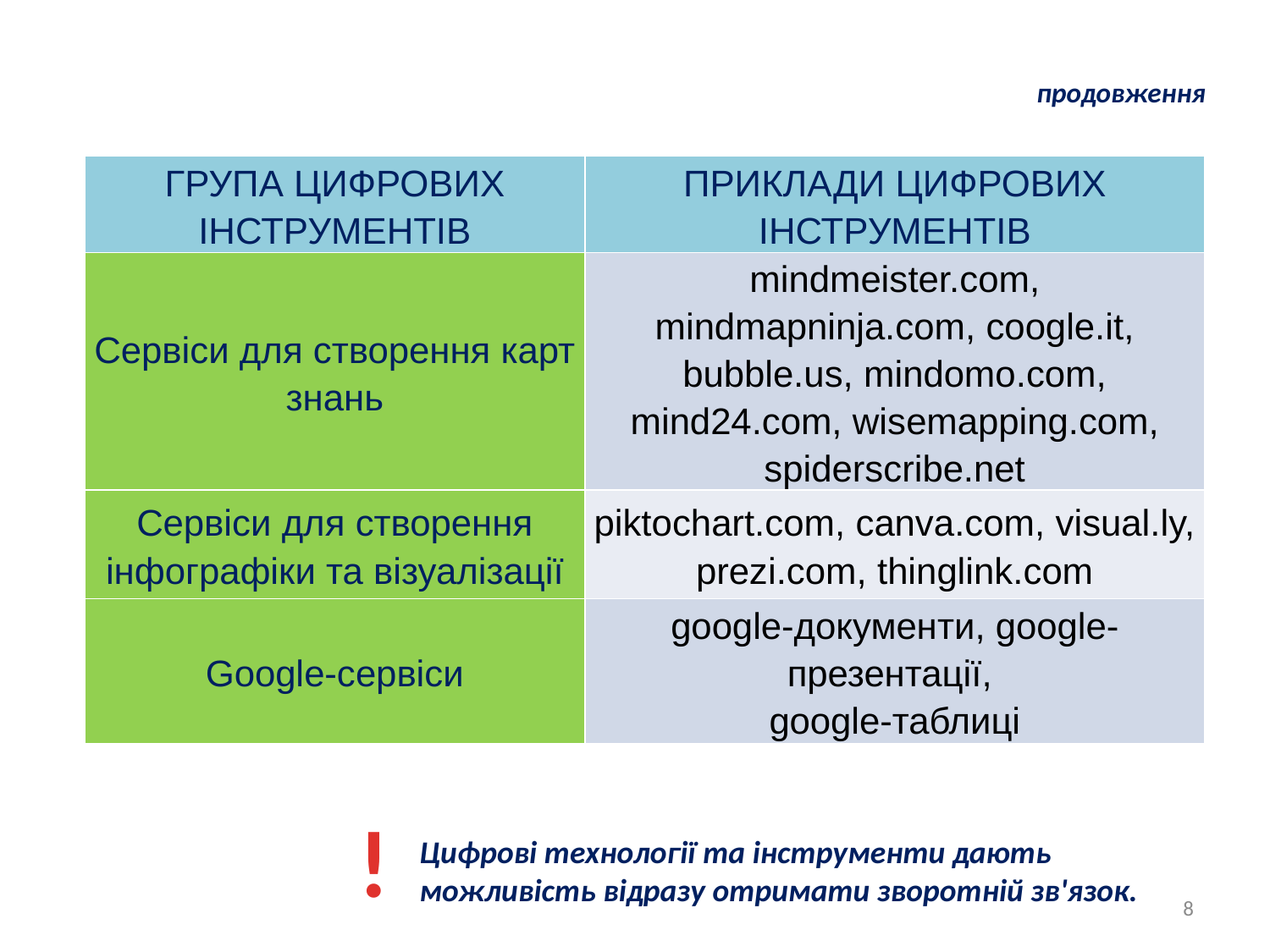

продовження
| ГРУПА ЦИФРОВИХ ІНСТРУМЕНТІВ | ПРИКЛАДИ ЦИФРОВИХ ІНСТРУМЕНТІВ |
| --- | --- |
| Сервіси для створення карт знань | mindmeister.com, mindmapninja.com, coogle.it, bubble.us, mindomo.com, mind24.com, wisemapping.com, spiderscribe.net |
| Сервіси для створення інфографіки та візуалізації | piktochart.com, canva.com, visual.ly, prezi.com, thinglink.com |
| Google-сервіси | google-документи, google-презентації, google-таблиці |
!
Цифрові технології та інструменти дають можливість відразу отримати зворотній зв'язок.
8